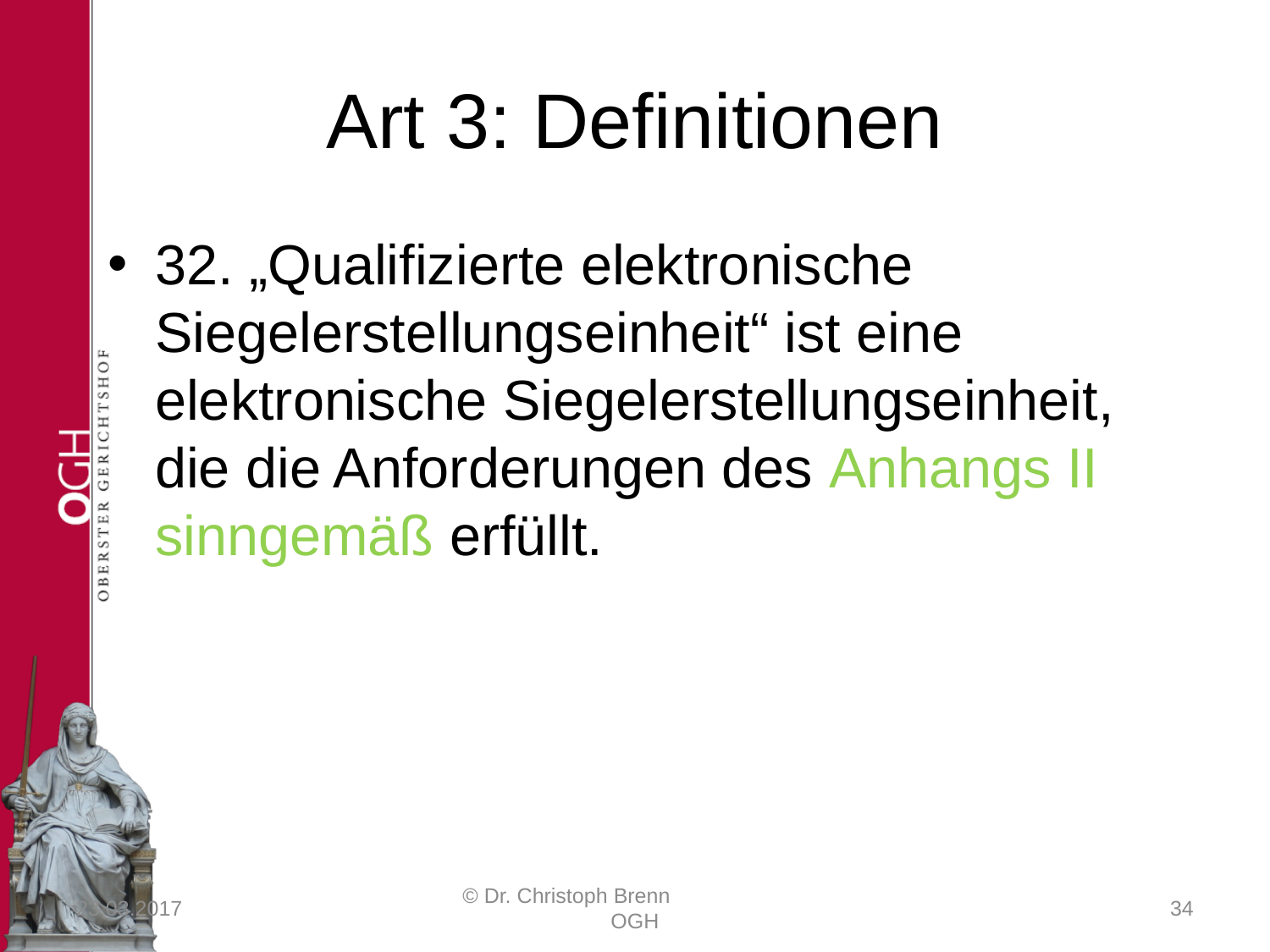

# Art 3: Definitionen
32. „Qualifizierte elektronische Siegelerstellungseinheit“ ist eine elektronische Siegelerstellungseinheit, die die Anforderungen des Anhangs II sinngemäß erfüllt.
23.03.2017
© Dr. Christoph Brenn                        OGH
34